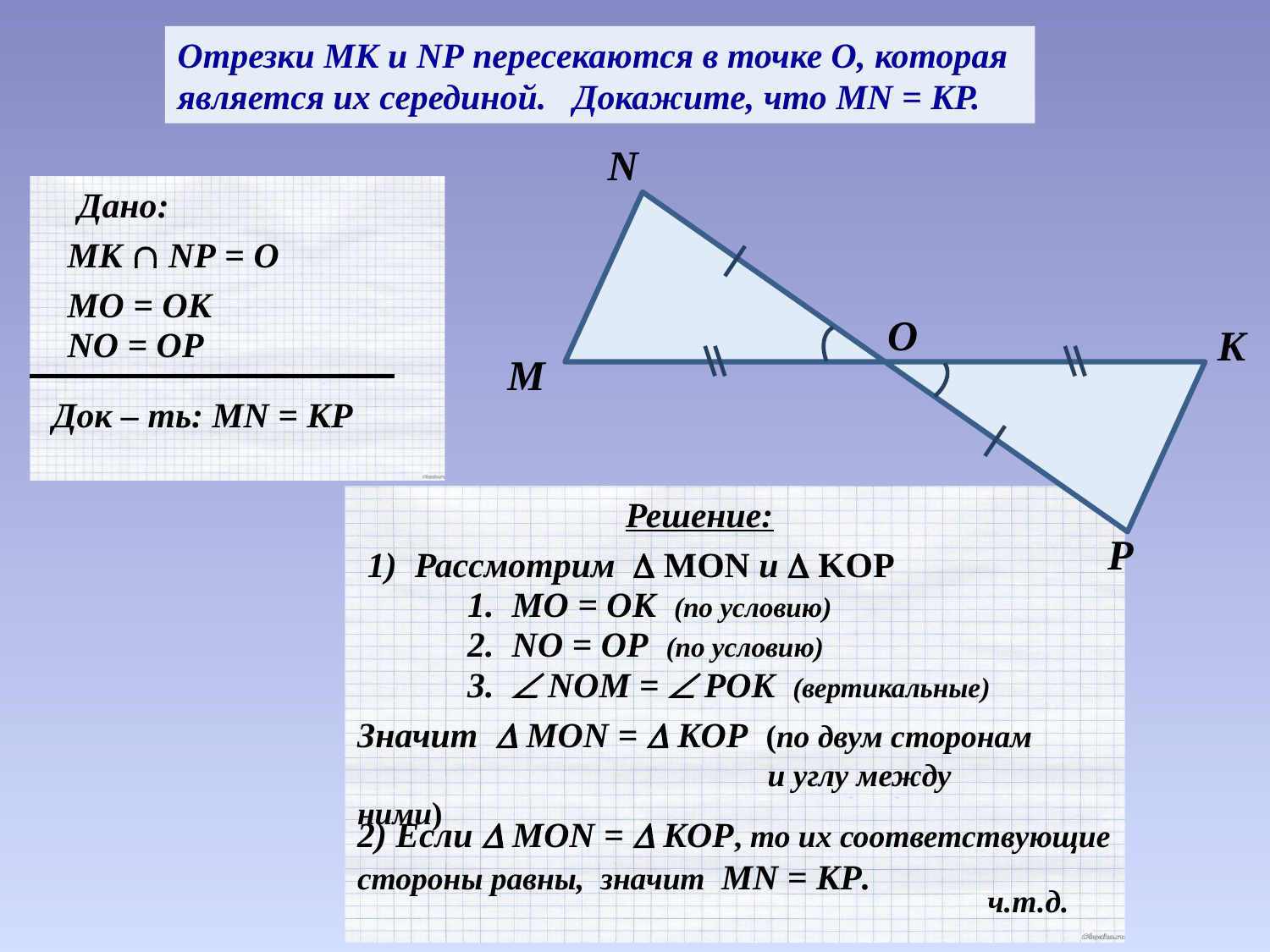

Отрезки МК и NР пересекаются в точке О, которая является их серединой.   Докажите, что MN = KP.
N

O
K
М
P
    Дано:

МК ∩ NР = О
МО = ОК
NО = ОP

Док – ть: МN = КP

 Решение:
1)  Рассмотрим  Δ MON и Δ KOP
1.  МО = ОК  (по условию)
2.  NО = ОP  (по условию)

3.  ∠ NОM = ∠ POK  (вертикальные)

Значит  Δ MON = Δ KOP  (по двум сторонам
                                                   и углу между ними)
2) Если Δ MON = Δ KOP, то их соответствующие стороны равны,  значит  МN = КP.

ч.т.д.